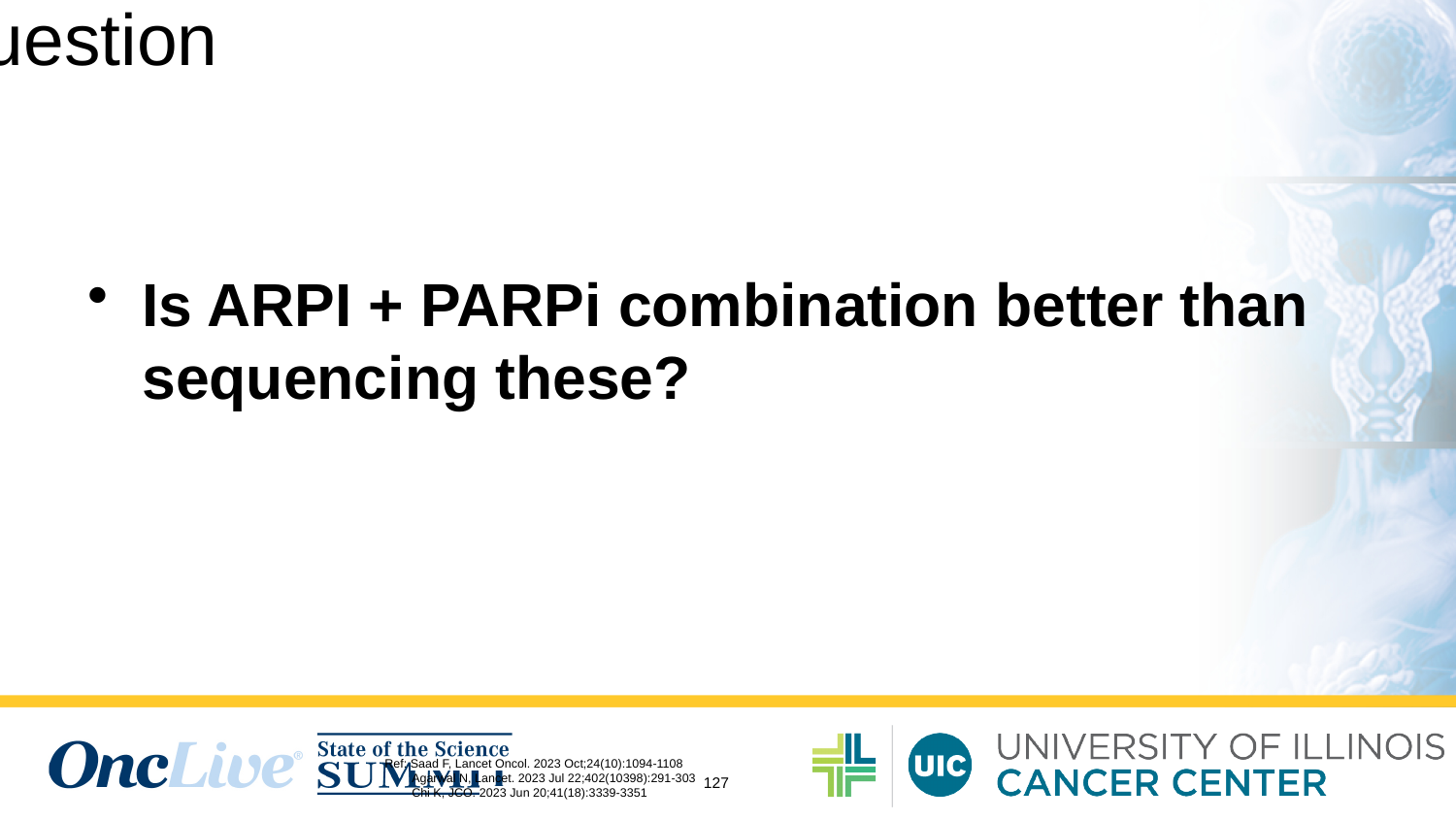

# Key Question
Is ARPI + PARPi combination better than sequencing these?

Ref: Saad F, Lancet Oncol. 2023 Oct;24(10):1094-1108
        Agarwal N, Lancet. 2023 Jul 22;402(10398):291-303
        Chi K, JCO. 2023 Jun 20;41(18):3339-3351
127